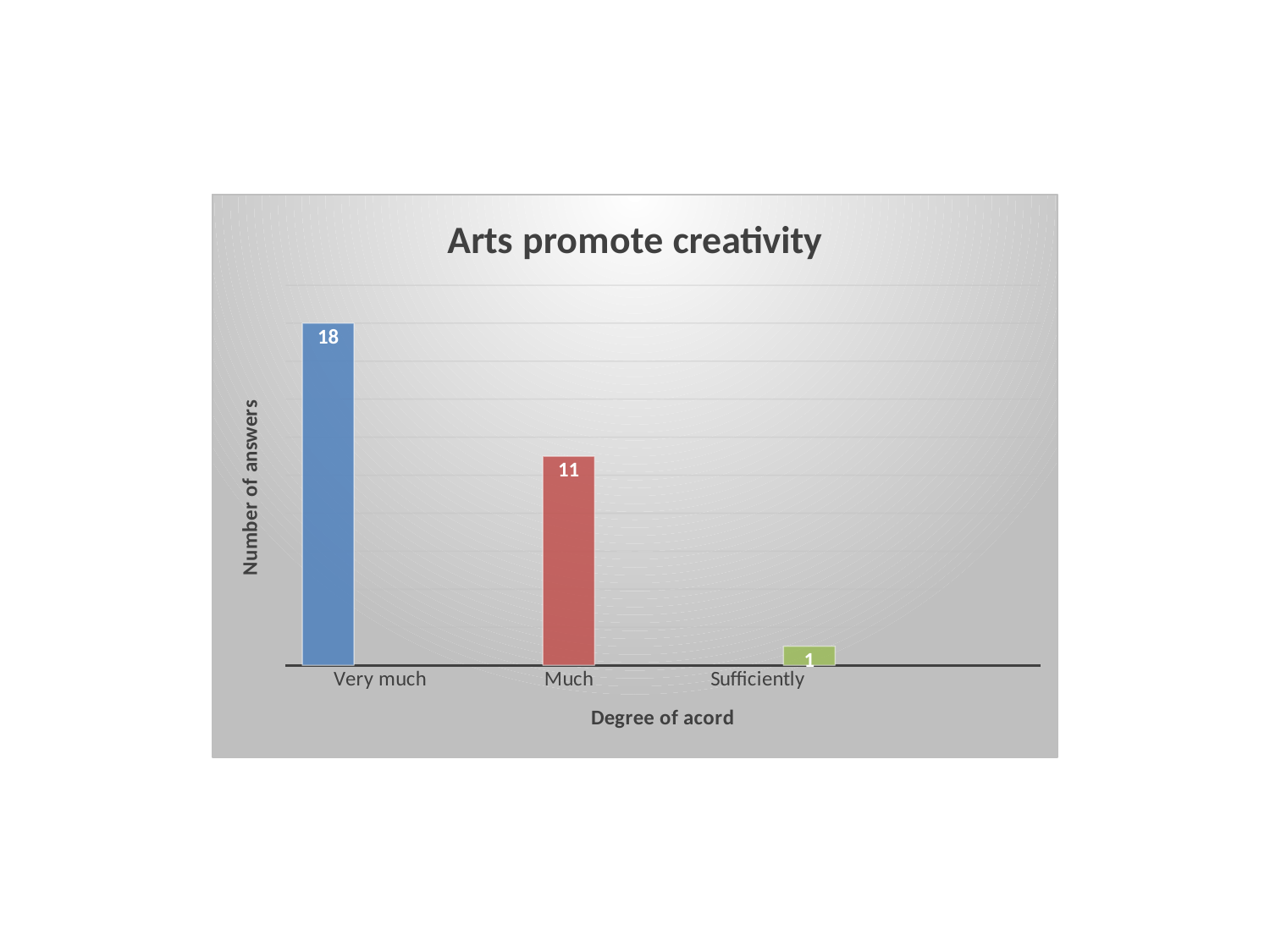

### Chart: Arts promote creativity

| Category | Very well | Well | Sufficiently |
|---|---|---|---|
| Very much | 18.0 | None | None |
| Much | None | 11.0 | None |
| Sufficiently | None | None | 1.0 |